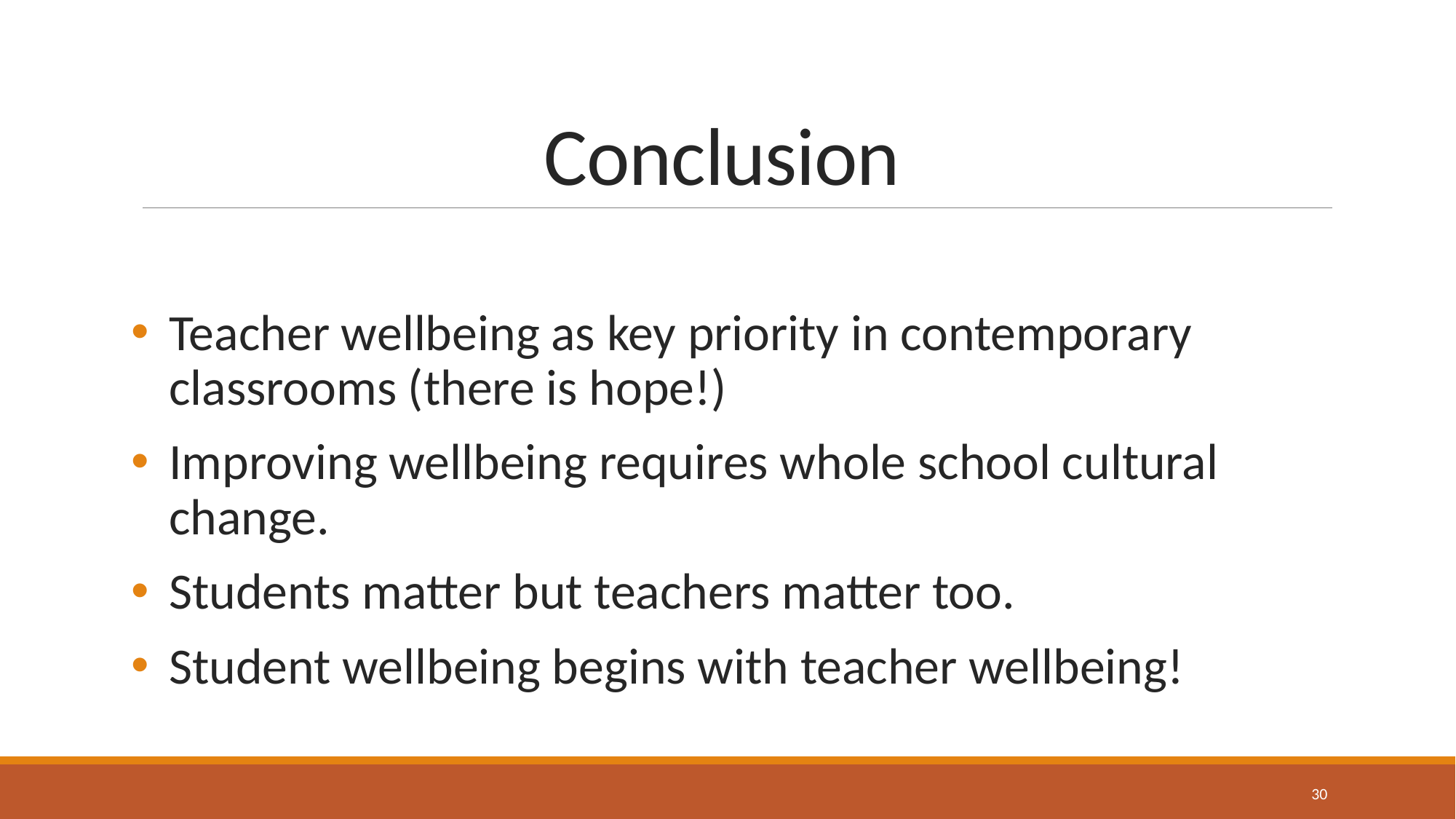

# Conclusion

Teacher wellbeing as key priority in contemporary classrooms (there is hope!)
Improving wellbeing requires whole school cultural change.
Students matter but teachers matter too.
Student wellbeing begins with teacher wellbeing!

30